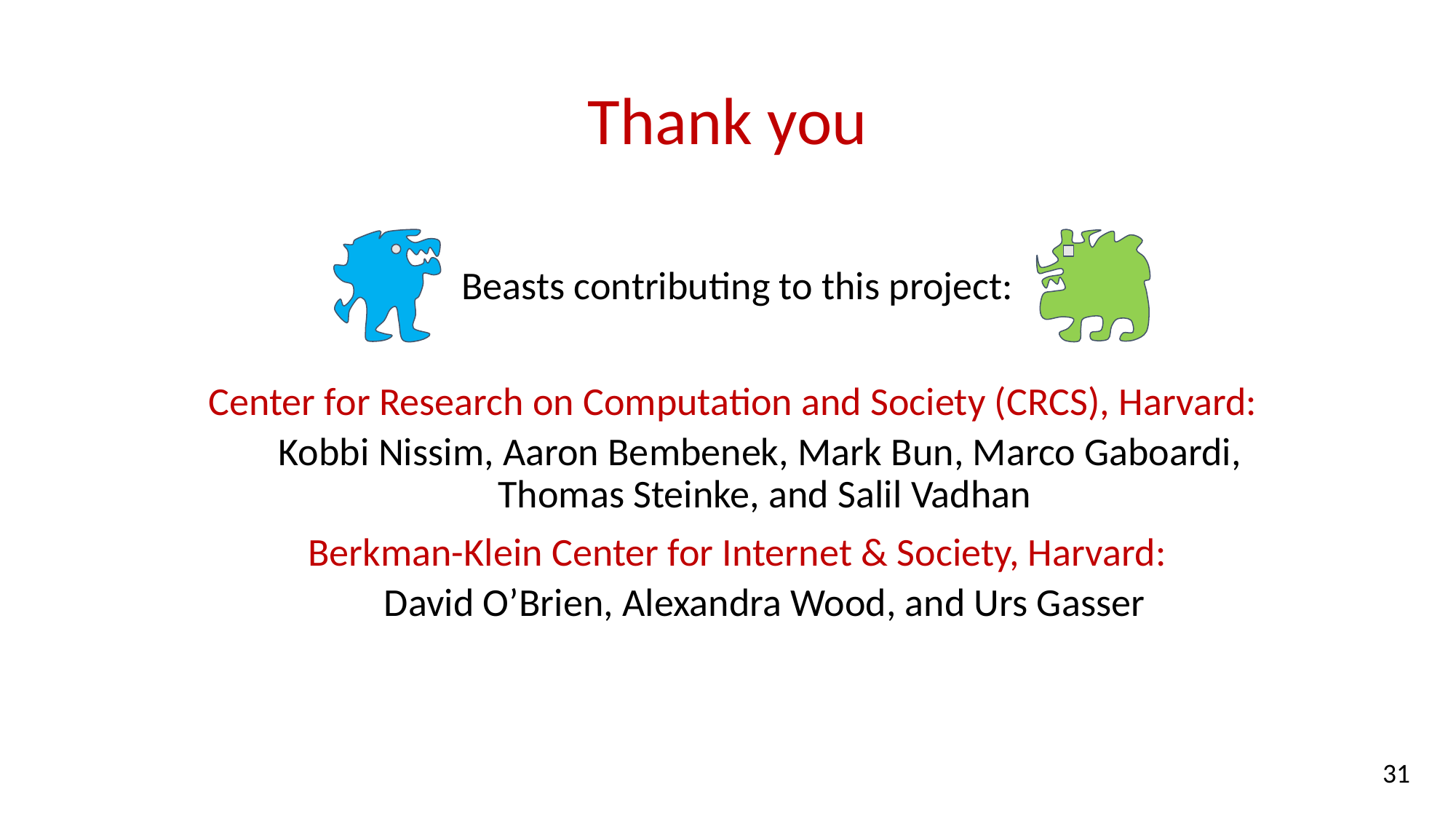

# Thank you

Beasts contributing to this project:

Center for Research on Computation and Society (CRCS), Harvard:
Kobbi Nissim, Aaron Bembenek, Mark Bun, Marco Gaboardi,
Thomas Steinke, and Salil Vadhan
Berkman-Klein Center for Internet & Society, Harvard:
David O’Brien, Alexandra Wood, and Urs Gasser
31